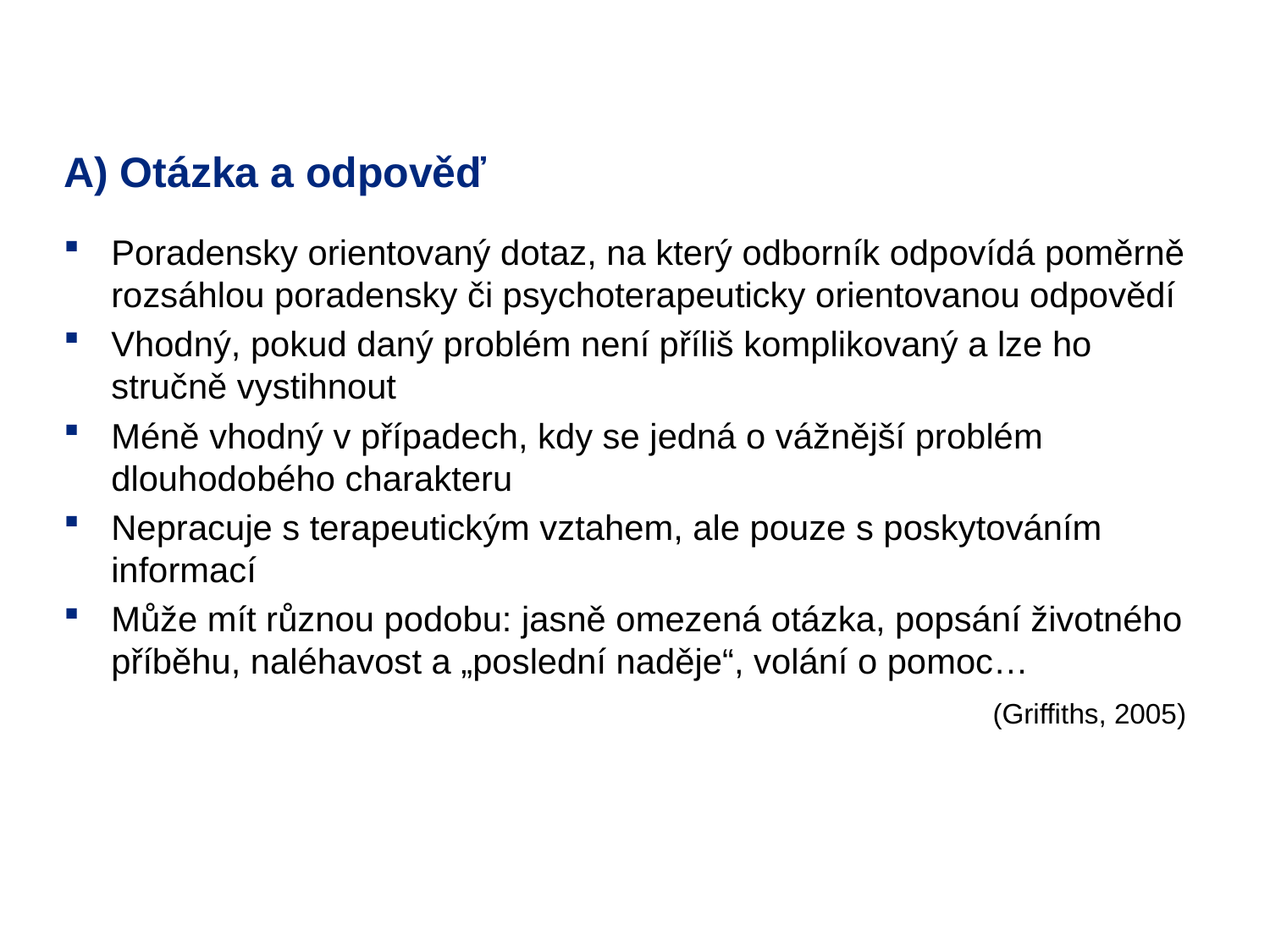

# A) Otázka a odpověď
Poradensky orientovaný dotaz, na který odborník odpovídá poměrně rozsáhlou poradensky či psychoterapeuticky orientovanou odpovědí
Vhodný, pokud daný problém není příliš komplikovaný a lze ho stručně vystihnout
Méně vhodný v případech, kdy se jedná o vážnější problém dlouhodobého charakteru
Nepracuje s terapeutickým vztahem, ale pouze s poskytováním informací
Může mít různou podobu: jasně omezená otázka, popsání životného příběhu, naléhavost a „poslední naděje“, volání o pomoc…
     (Griffiths, 2005)